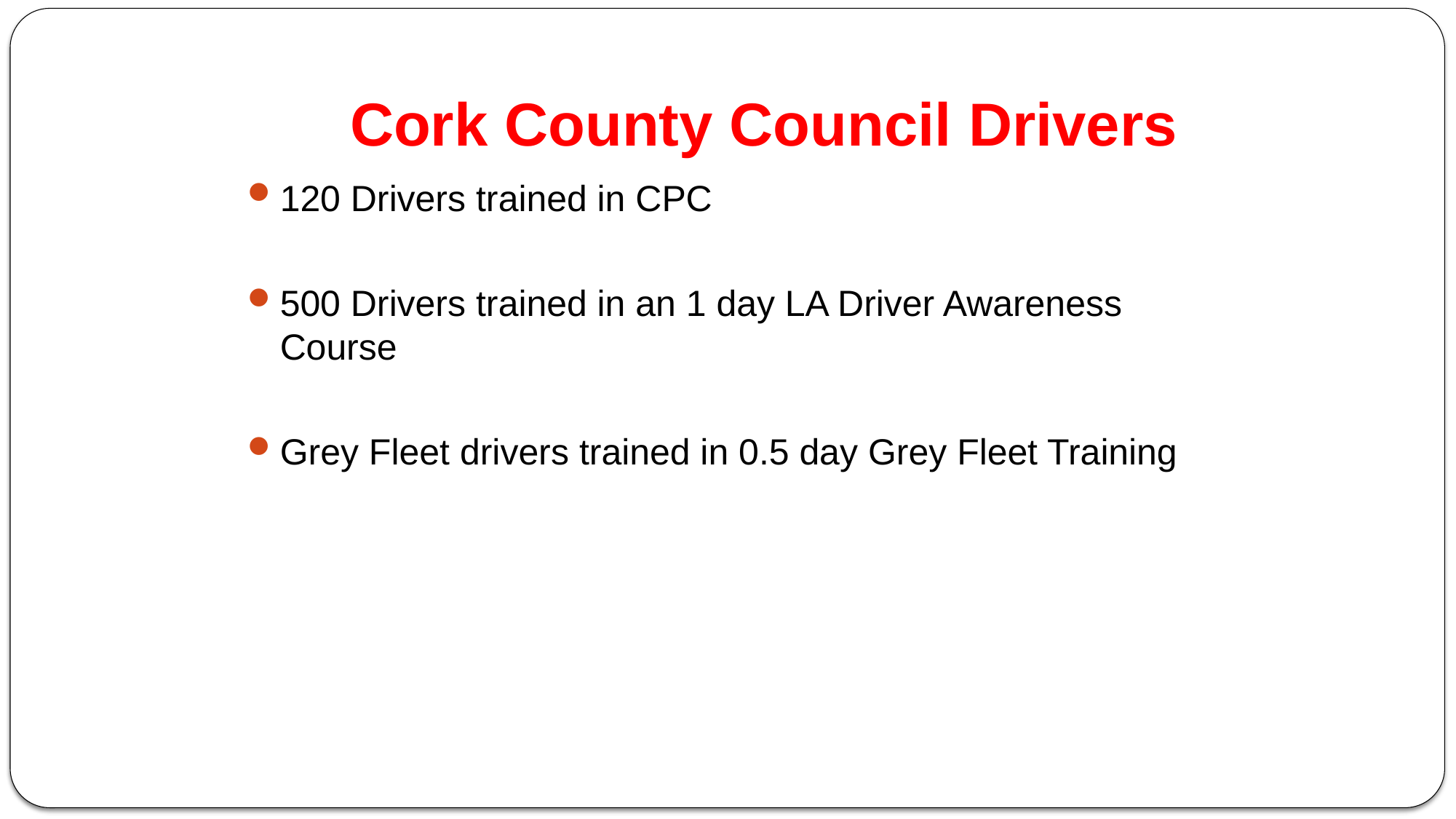

# Cork County Council Drivers
120 Drivers trained in CPC

500 Drivers trained in an 1 day LA Driver Awareness Course

Grey Fleet drivers trained in 0.5 day Grey Fleet Training